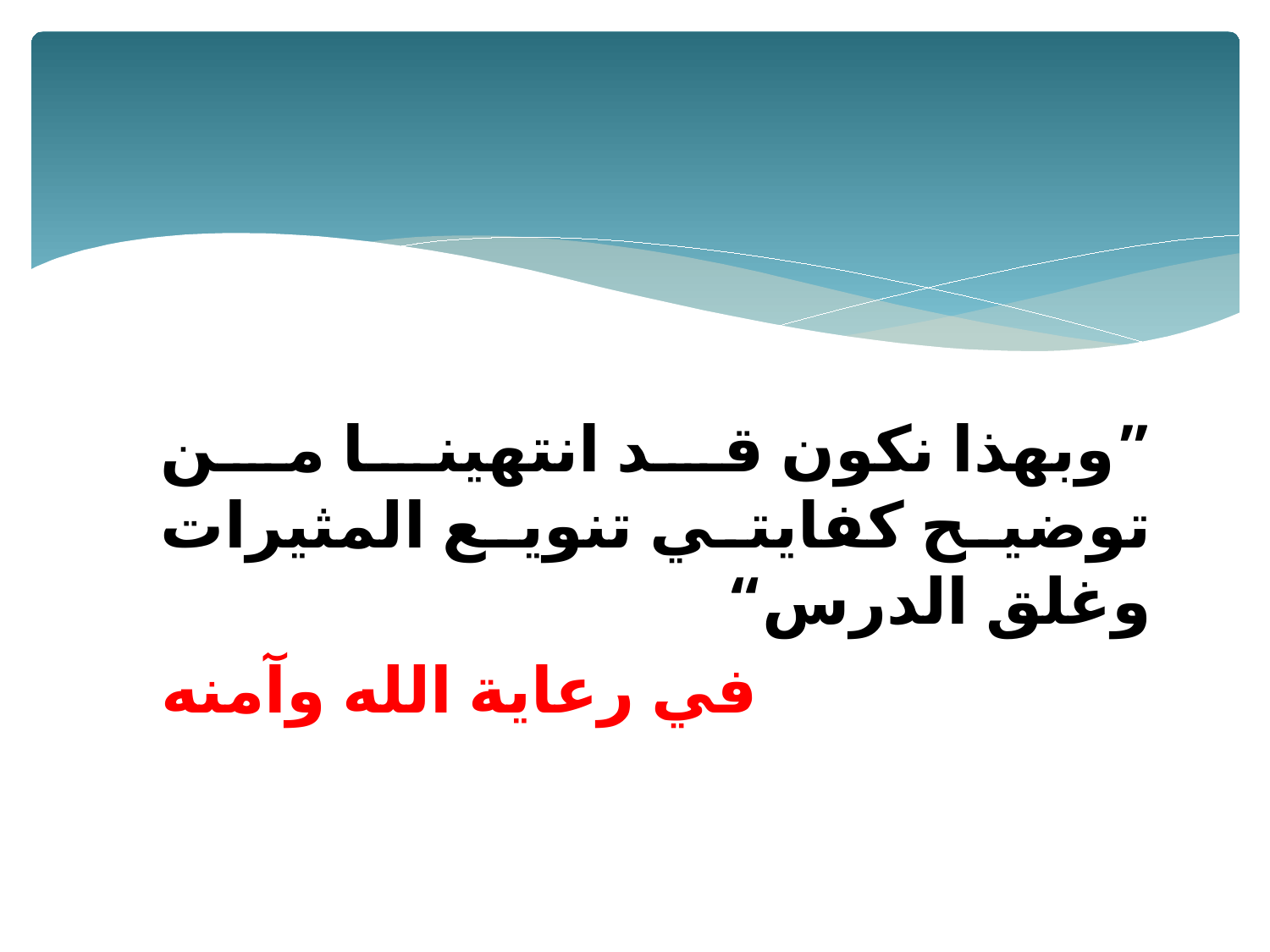

”وبهذا نكون قد انتهينا من توضيح كفايتي تنويع المثيرات وغلق الدرس“
في رعاية الله وآمنه